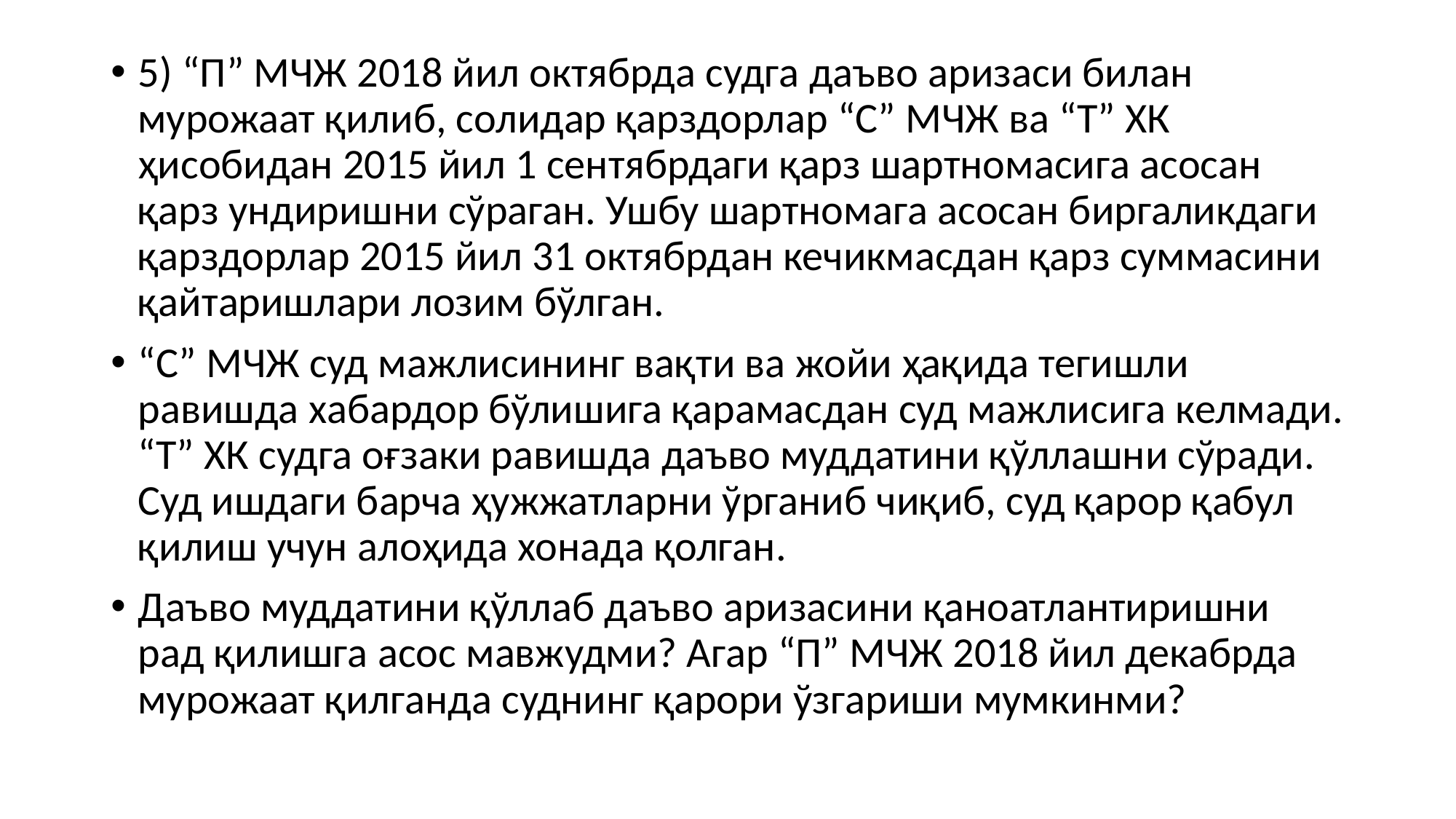

5) “П” МЧЖ 2018 йил октябрда судга даъво аризаси билан мурожаат қилиб, солидар қарздорлар “С” МЧЖ ва “Т” ХК ҳисобидан 2015 йил 1 сентябрдаги қарз шартномасига асосан қарз ундиришни сўраган. Ушбу шартномага асосан биргаликдаги қарздорлар 2015 йил 31 октябрдан кечикмасдан қарз суммасини қайтаришлари лозим бўлган.
“С” МЧЖ суд мажлисининг вақти ва жойи ҳақида тегишли равишда хабардор бўлишига қарамасдан суд мажлисига келмади. “Т” ХК судга оғзаки равишда даъво муддатини қўллашни сўради. Суд ишдаги барча ҳужжатларни ўрганиб чиқиб, суд қарор қабул қилиш учун алоҳида хонада қолган.
Даъво муддатини қўллаб даъво аризасини қаноатлантиришни рад қилишга асос мавжудми? Агар “П” МЧЖ 2018 йил декабрда мурожаат қилганда суднинг қарори ўзгариши мумкинми?